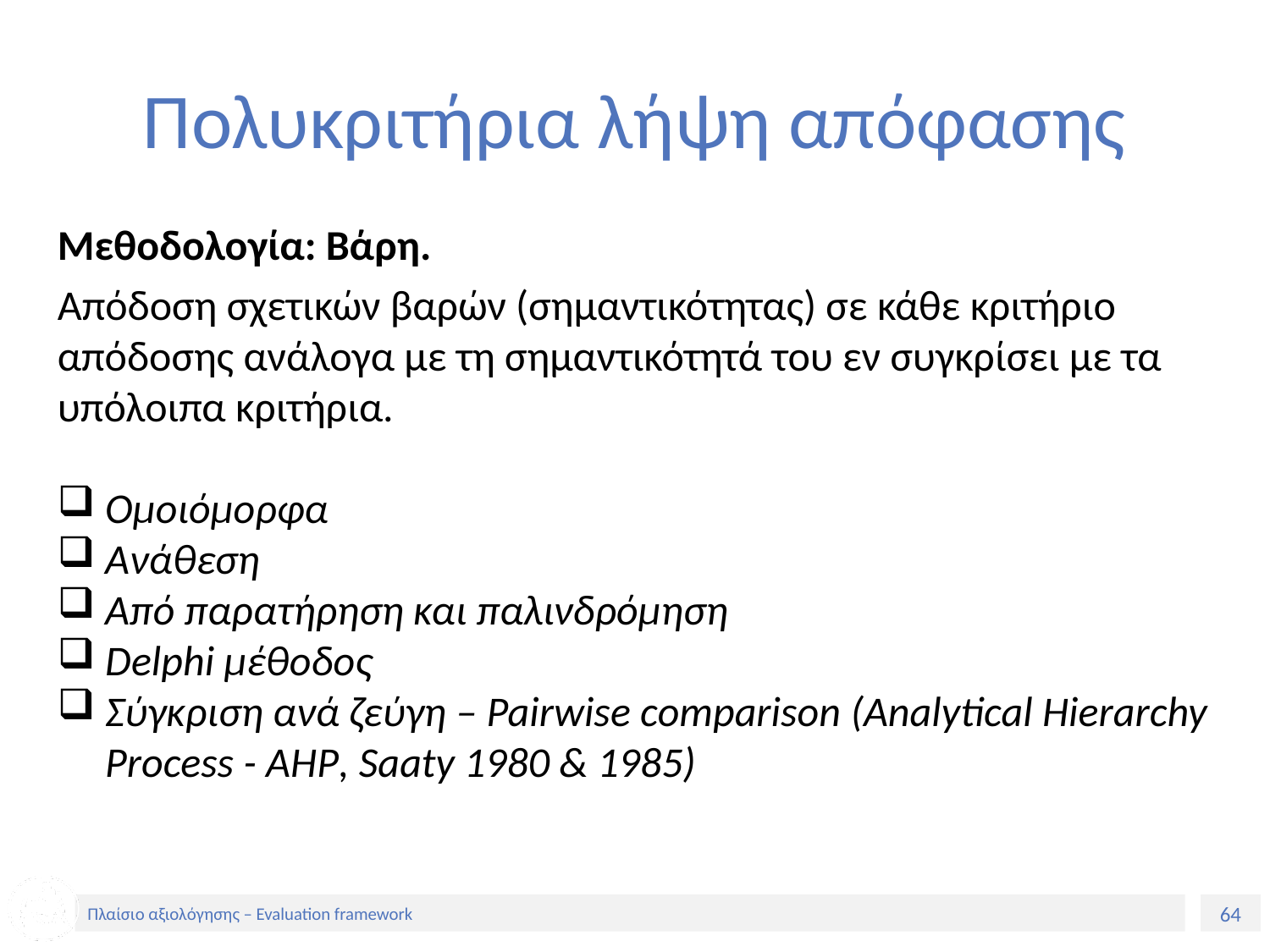

# Πολυκριτήρια λήψη απόφασης
Μεθοδολογία: Βάρη.
Απόδοση σχετικών βαρών (σημαντικότητας) σε κάθε κριτήριο απόδοσης ανάλογα με τη σημαντικότητά του εν συγκρίσει με τα υπόλοιπα κριτήρια.

Ομοιόμορφα
Ανάθεση
Από παρατήρηση και παλινδρόμηση
Delphi μέθοδος
Σύγκριση ανά ζεύγη – Pairwise comparison (Analytical Hierarchy Process - AHP, Saaty 1980 & 1985)